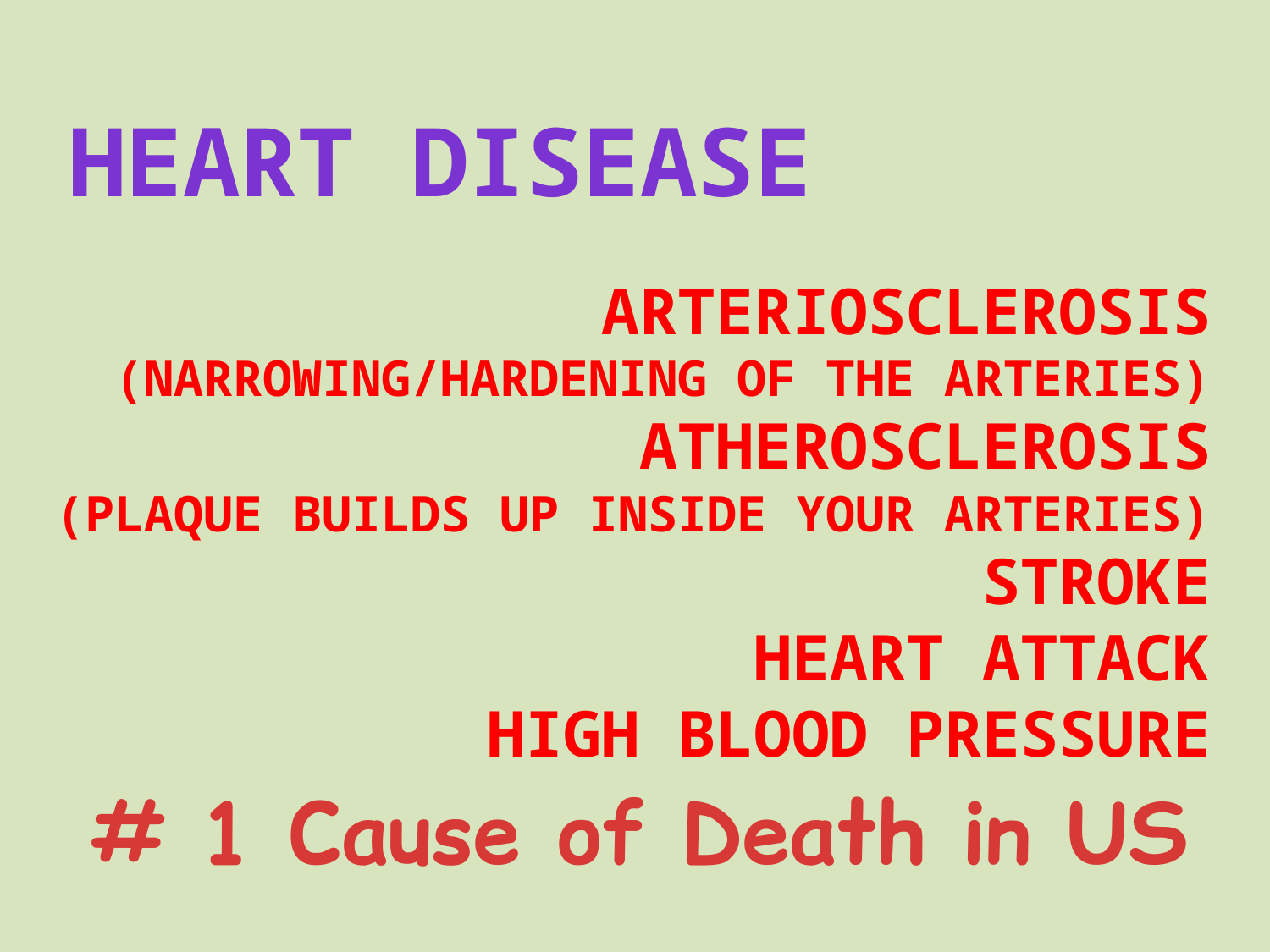

HEART DISEASE
Arteriosclerosis
(narrowing/hardening of the arteries)
Atherosclerosis
(Plaque builds up inside your arteries)
Stroke
Heart attack
High blood pressure
# 1 Cause of Death in US